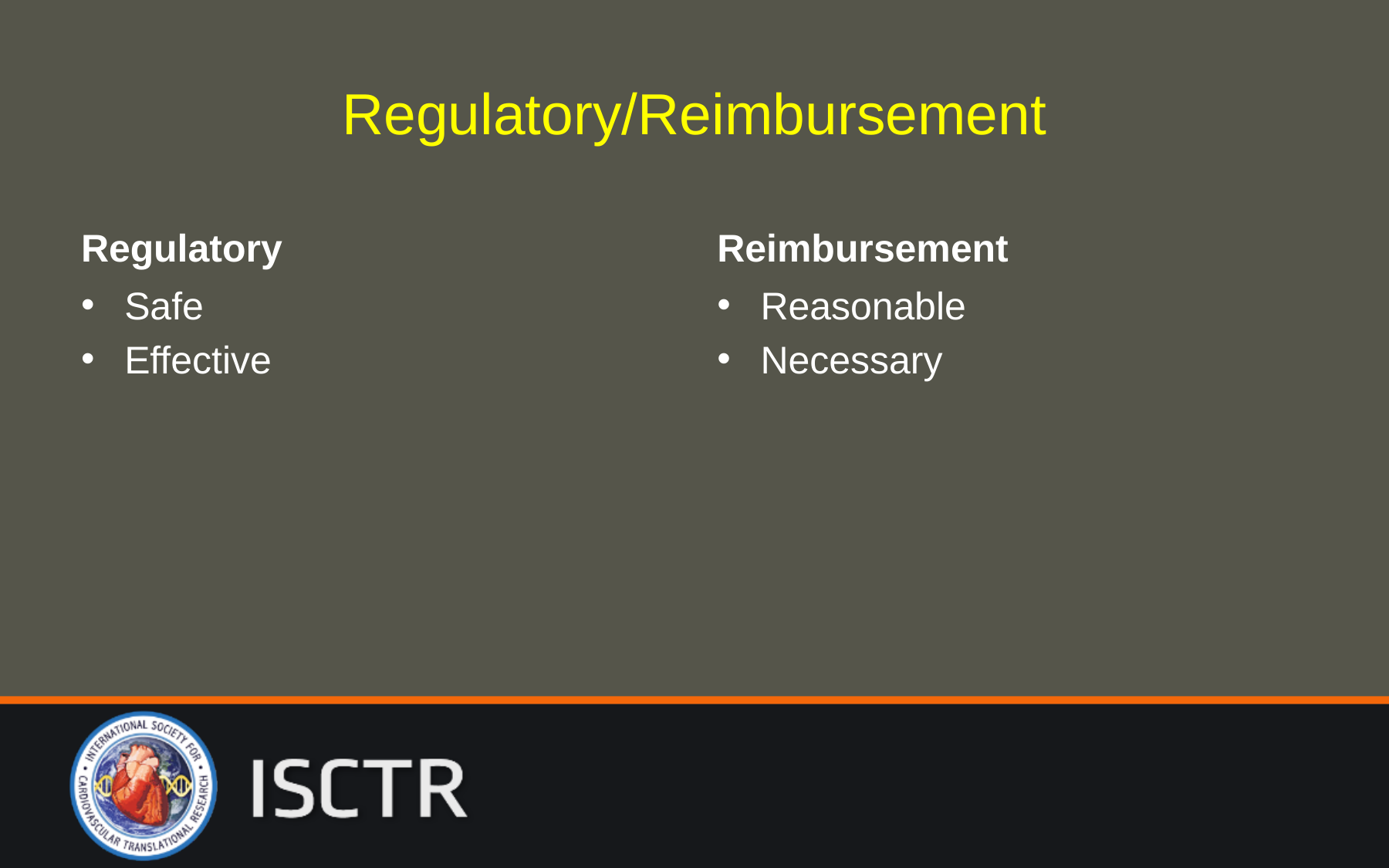

# Regulatory/Reimbursement
Regulatory
Reimbursement
Safe
Effective
Reasonable
Necessary